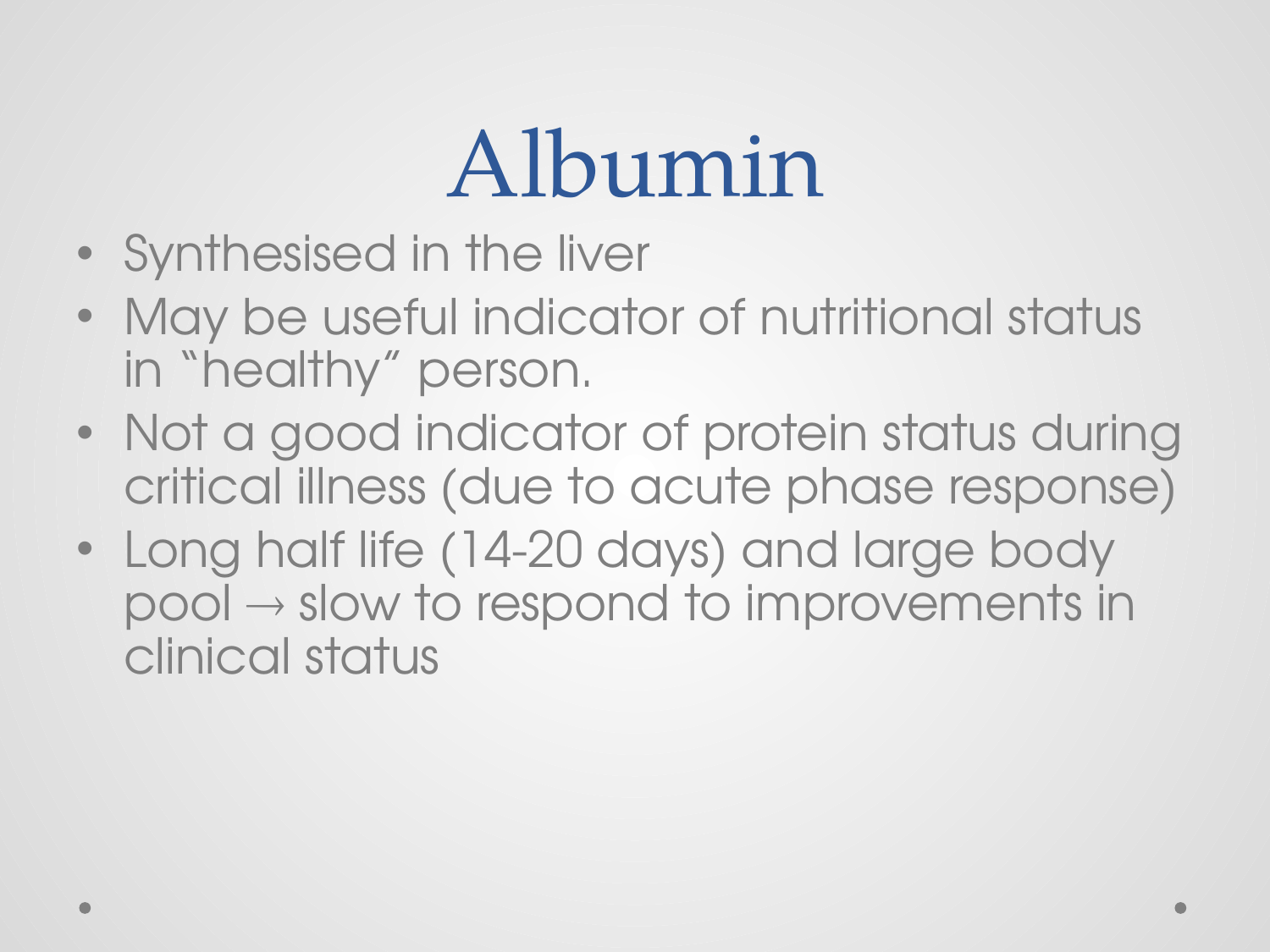

# Albumin
Synthesised in the liver
May be useful indicator of nutritional status in “healthy” person.
Not a good indicator of protein status during critical illness (due to acute phase response)
Long half life (14-20 days) and large body pool → slow to respond to improvements in clinical status